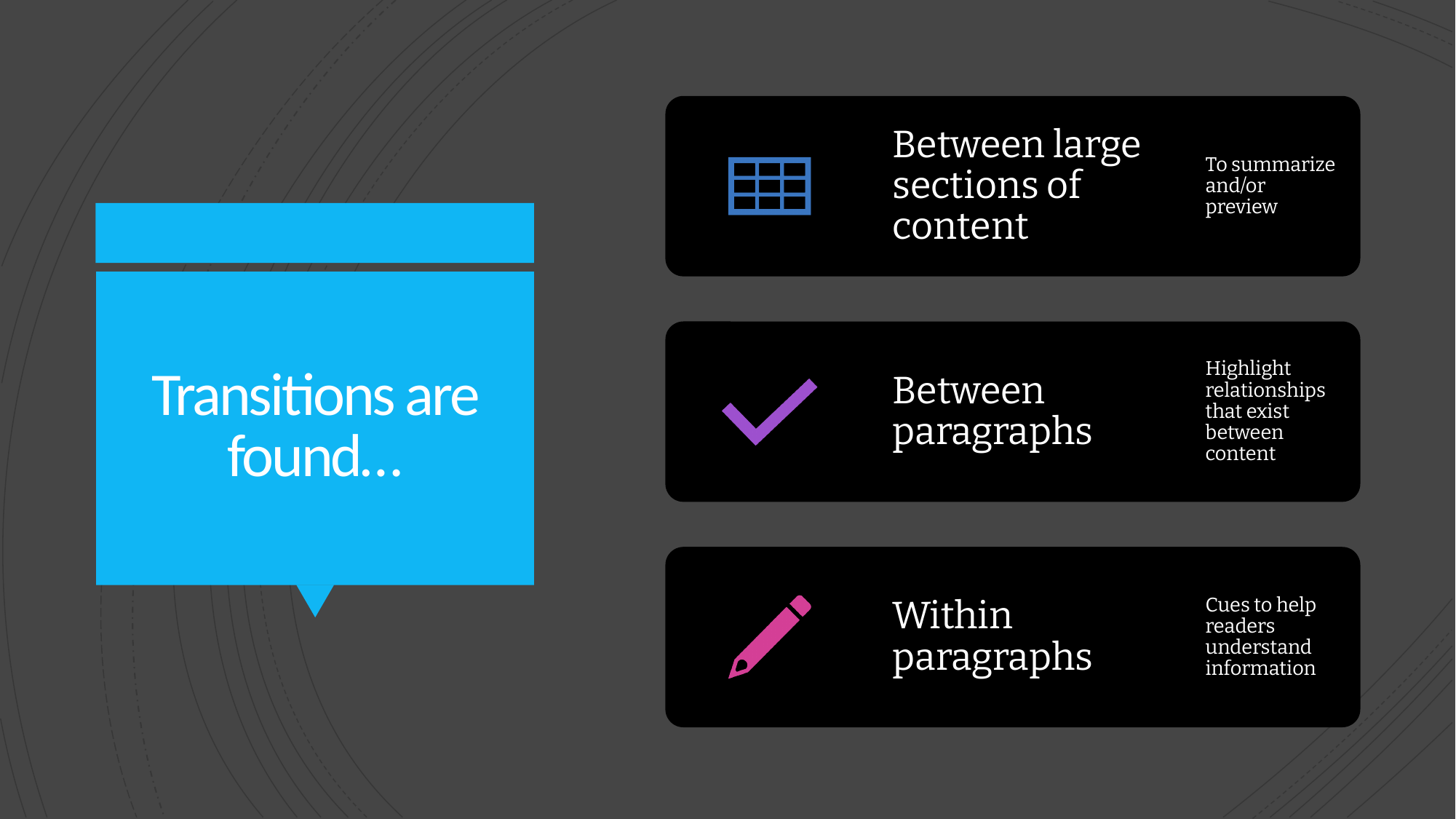

Between large sections of content
To summarize and/or preview
Between paragraphs
Highlight relationships that exist between content
Within paragraphs
Cues to help readers understand information
# Transitions are found…